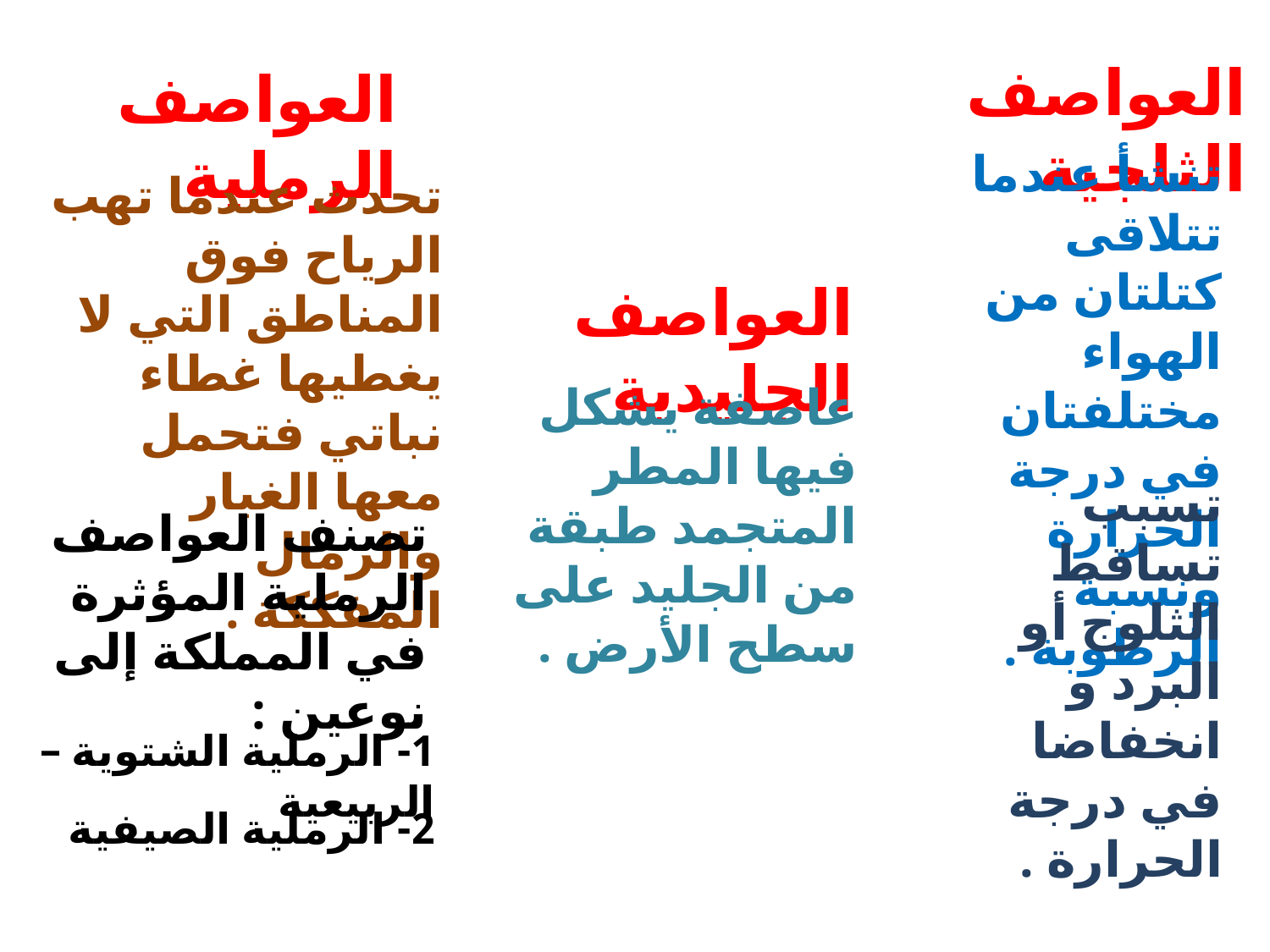

العواصف الثلجية
العواصف الرملية
تنشأ عندما تتلاقى كتلتان من الهواء مختلفتان في درجة الحرارة ونسبة الرطوبة .
تحدث عندما تهب الرياح فوق المناطق التي لا يغطيها غطاء نباتي فتحمل معها الغبار والرمال المفككة .
العواصف الجليدية
عاصفة يشكل فيها المطر المتجمد طبقة من الجليد على سطح الأرض .
تسبب تساقط الثلوج أو البرد و انخفاضا في درجة الحرارة .
تصنف العواصف الرملية المؤثرة في المملكة إلى نوعين :
1- الرملية الشتوية – الربيعية
2- الرملية الصيفية